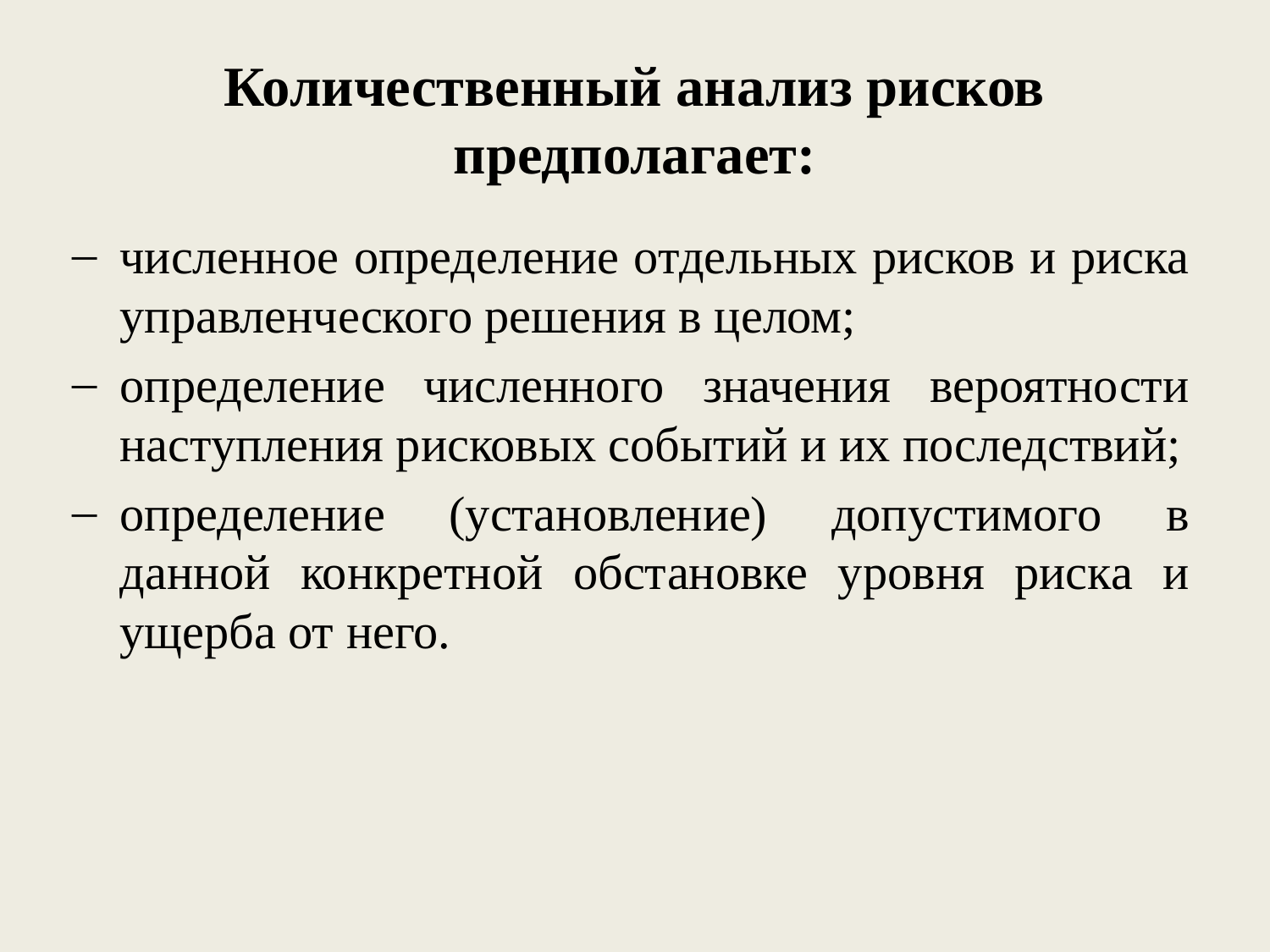

# Количественный анализ рисков предполагает:
численное определение отдельных рисков и риска управленческого решения в целом;
определение численного значения вероятности наступления рисковых событий и их последствий;
определение (установление) допустимого в данной конкретной обстановке уровня риска и ущерба от него.